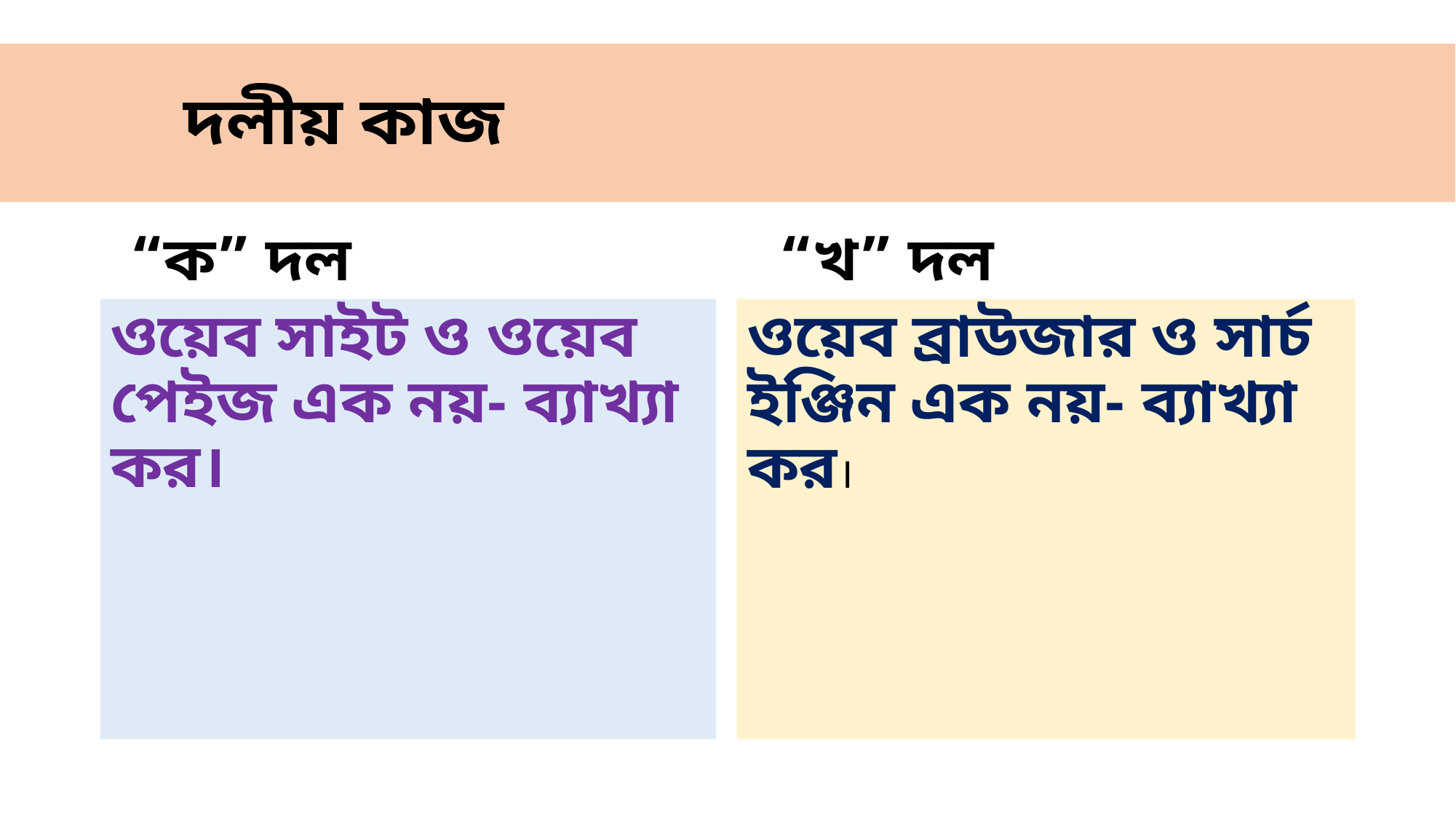

# দলীয় কাজ
  “ক” দল
  “খ” দল
ওয়েব সাইট ও ওয়েব পেইজ এক নয়- ব্যাখ্যা কর।
ওয়েব ব্রাউজার ও সার্চ ইঞ্জিন এক নয়- ব্যাখ্যা কর।